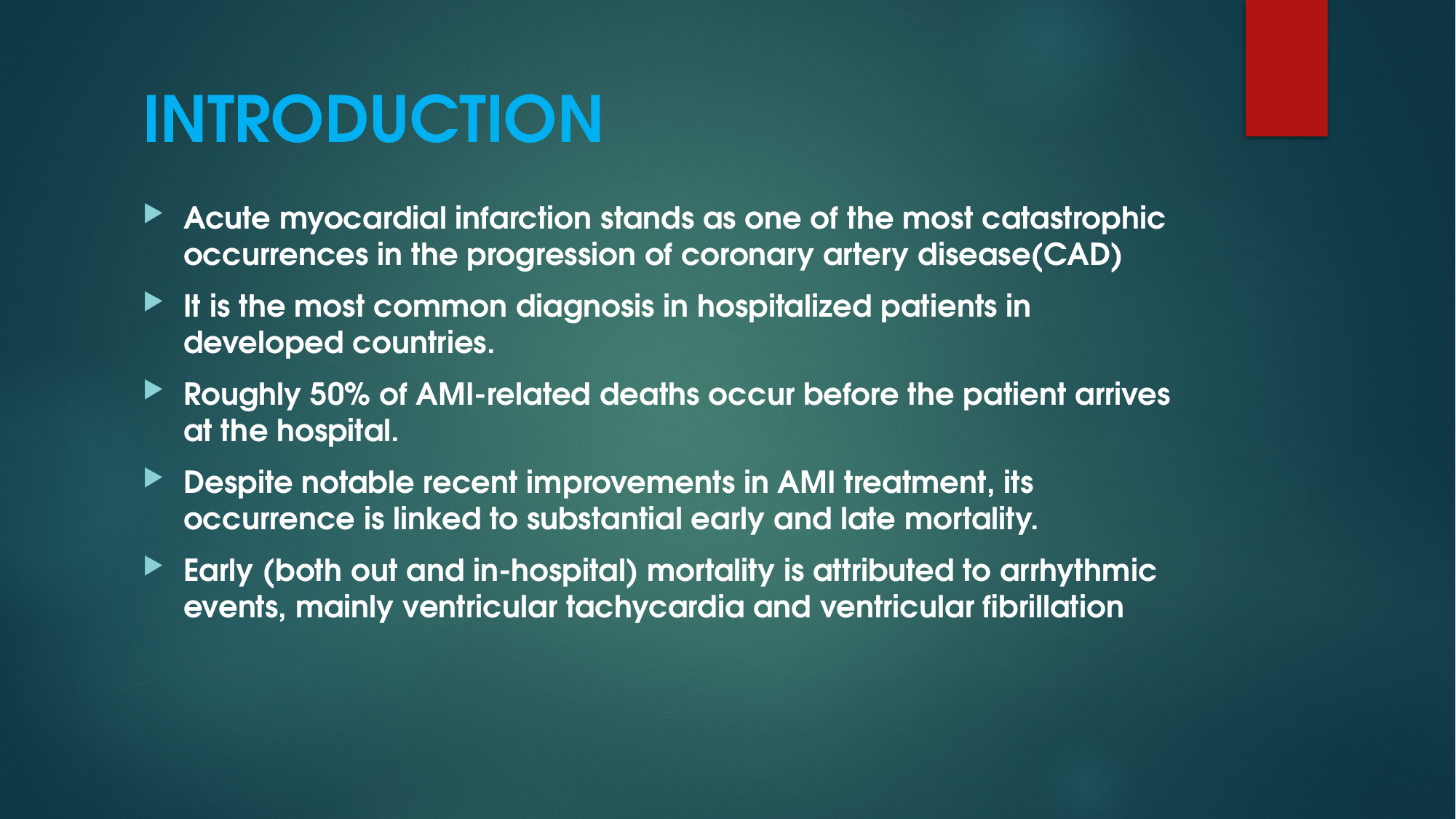

# INTRODUCTION
Acute myocardial infarction stands as one of the most catastrophic occurrences in the progression of coronary artery disease(CAD)
It is the most common diagnosis in hospitalized patients in developed countries.
Roughly 50% of AMI-related deaths occur before the patient arrives at the hospital.
Despite notable recent improvements in AMI treatment, its occurrence is linked to substantial early and late mortality.
Early (both out and in-hospital) mortality is attributed to arrhythmic events, mainly ventricular tachycardia and ventricular fibrillation